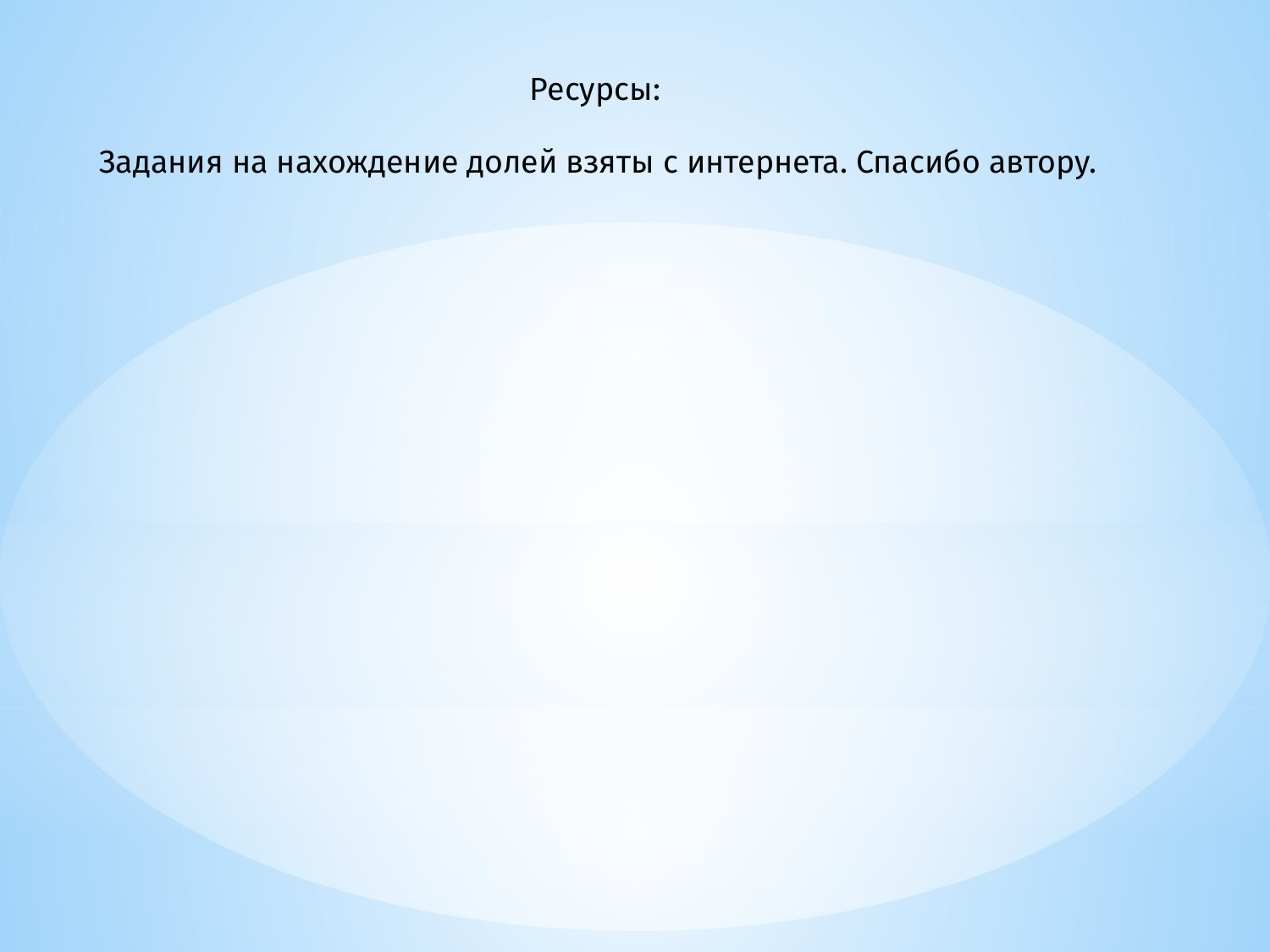

Ресурсы:
Задания на нахождение долей взяты с интернета. Спасибо автору.